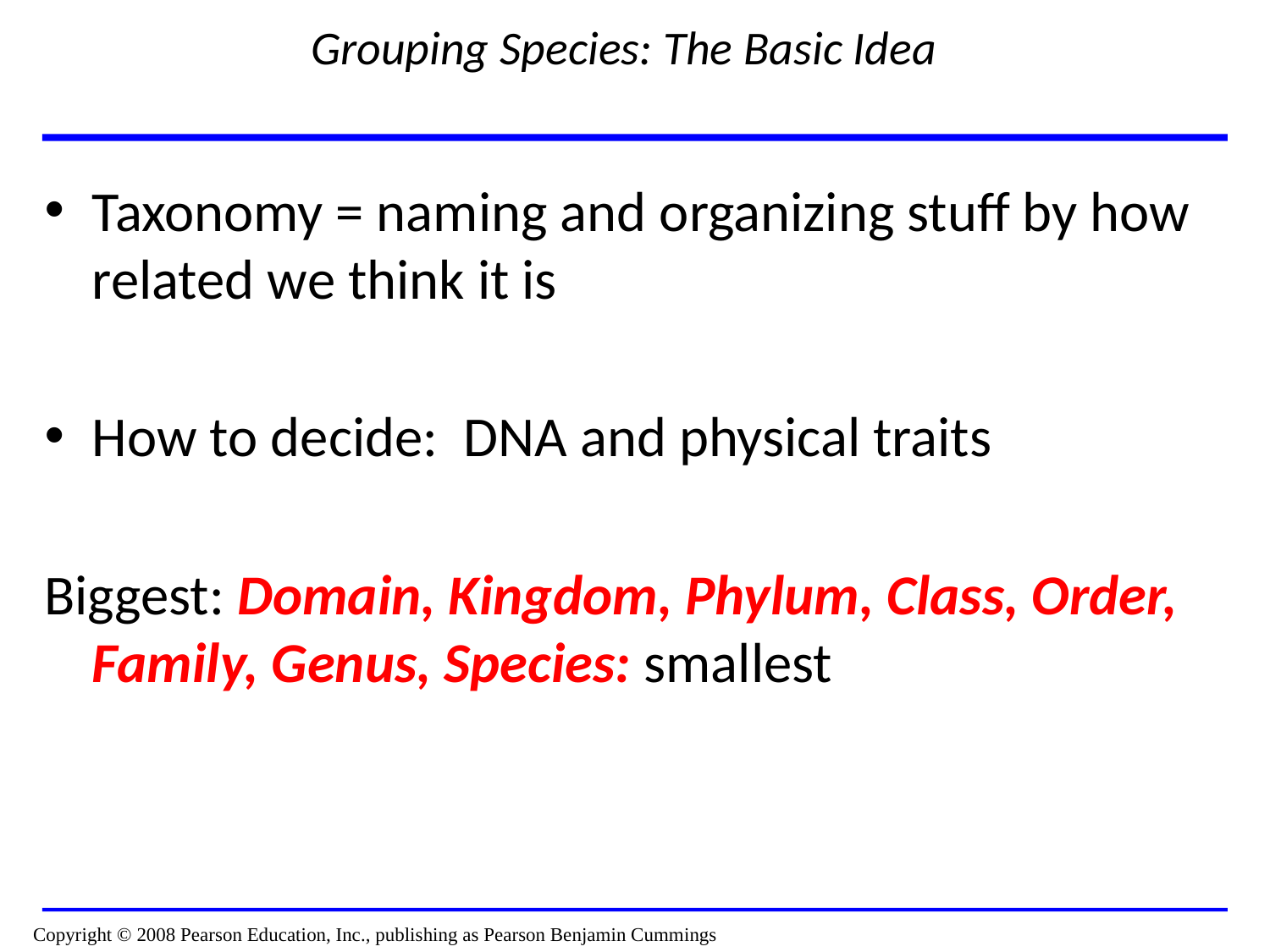

# Grouping Species: The Basic Idea

Taxonomy = naming and organizing stuff by how related we think it is

How to decide:  DNA and physical traits

Biggest: Domain, Kingdom, Phylum, Class, Order, Family, Genus, Species: smallest

Copyright © 2008 Pearson Education, Inc., publishing as Pearson Benjamin Cummings